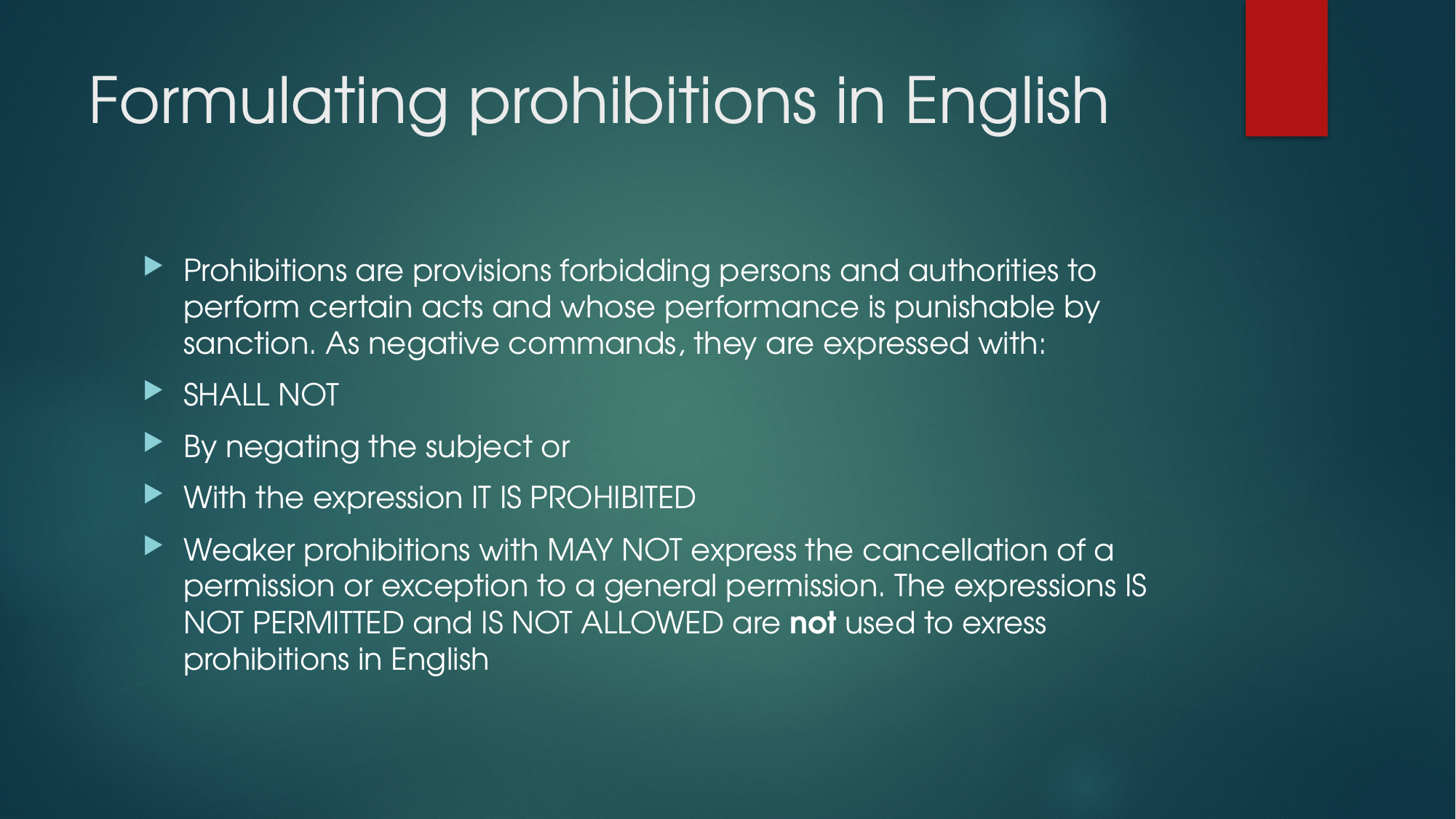

# Formulating prohibitions in English
Prohibitions are provisions forbidding persons and authorities to perform certain acts and whose performance is punishable by sanction. As negative commands, they are expressed with:
SHALL NOT
By negating the subject or
With the expression IT IS PROHIBITED
Weaker prohibitions with MAY NOT express the cancellation of a permission or exception to a general permission. The expressions IS NOT PERMITTED and IS NOT ALLOWED are not used to exress prohibitions in English